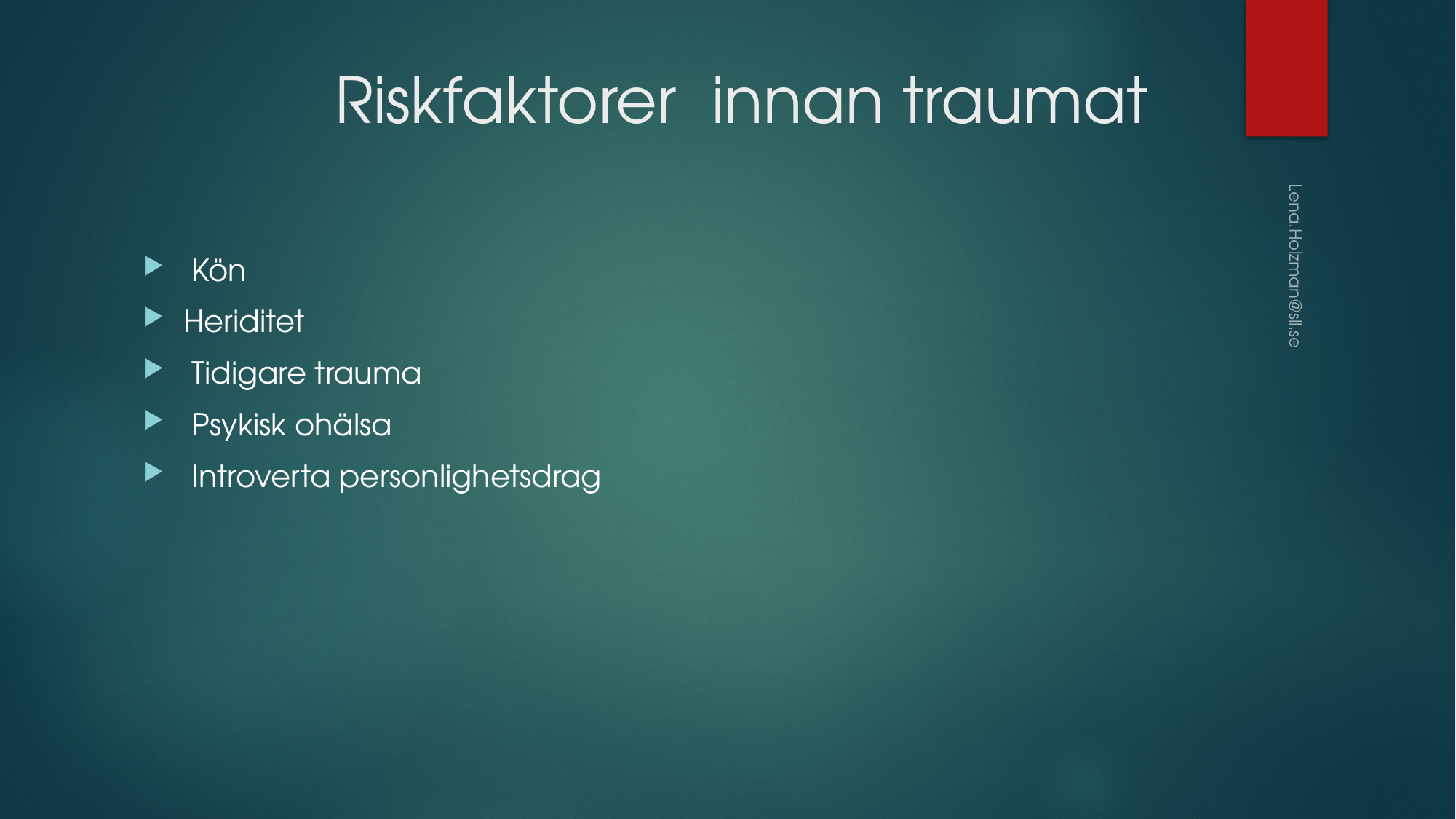

# Riskfaktorer  innan traumat
 Kön
Heriditet
 Tidigare trauma
 Psykisk ohälsa
 Introverta personlighetsdrag
Lena.Holzman@sll.se